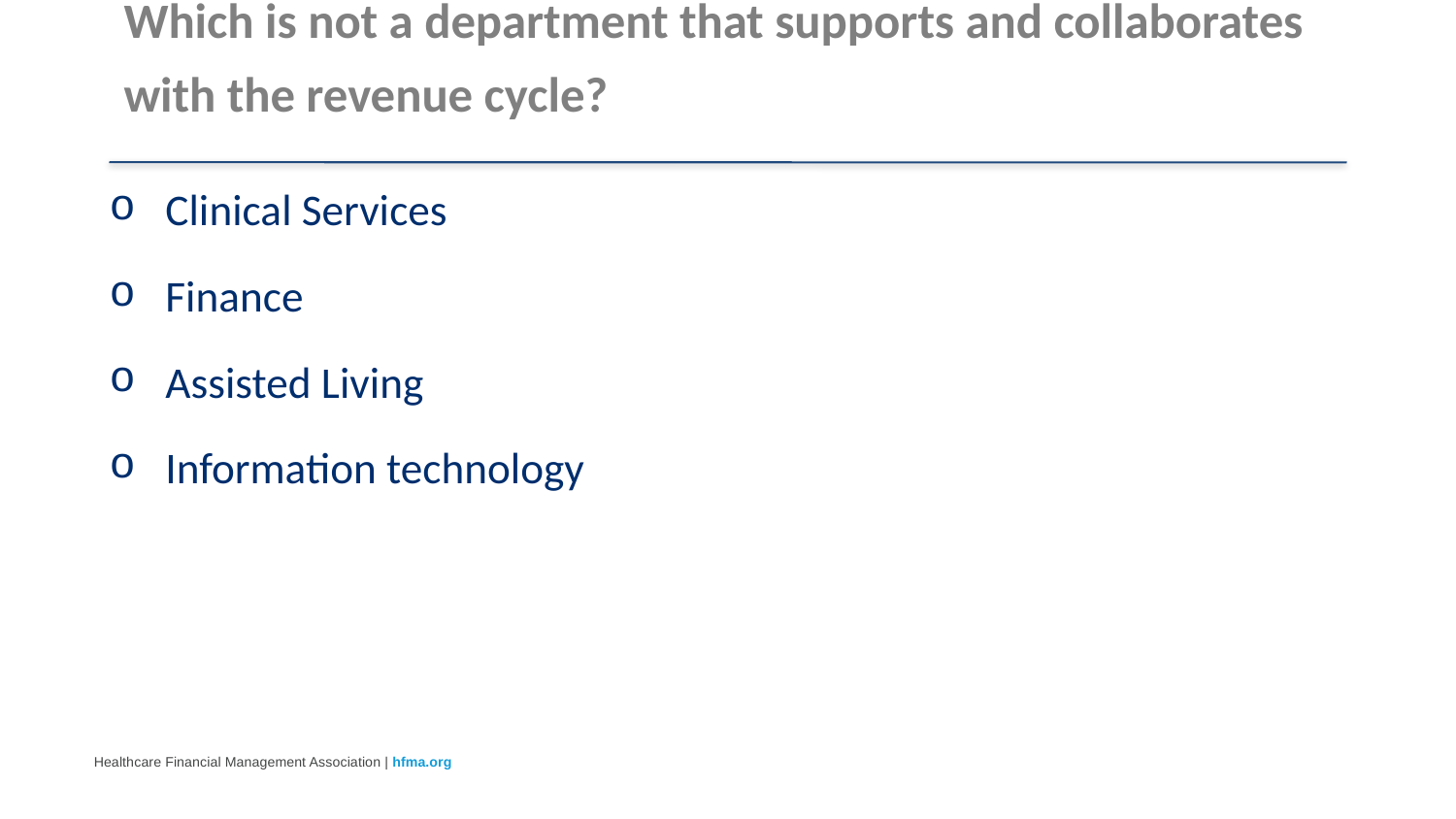

# Which is not a department that supports and collaborates with the revenue cycle?
Clinical Services
Finance
Assisted Living
Information technology